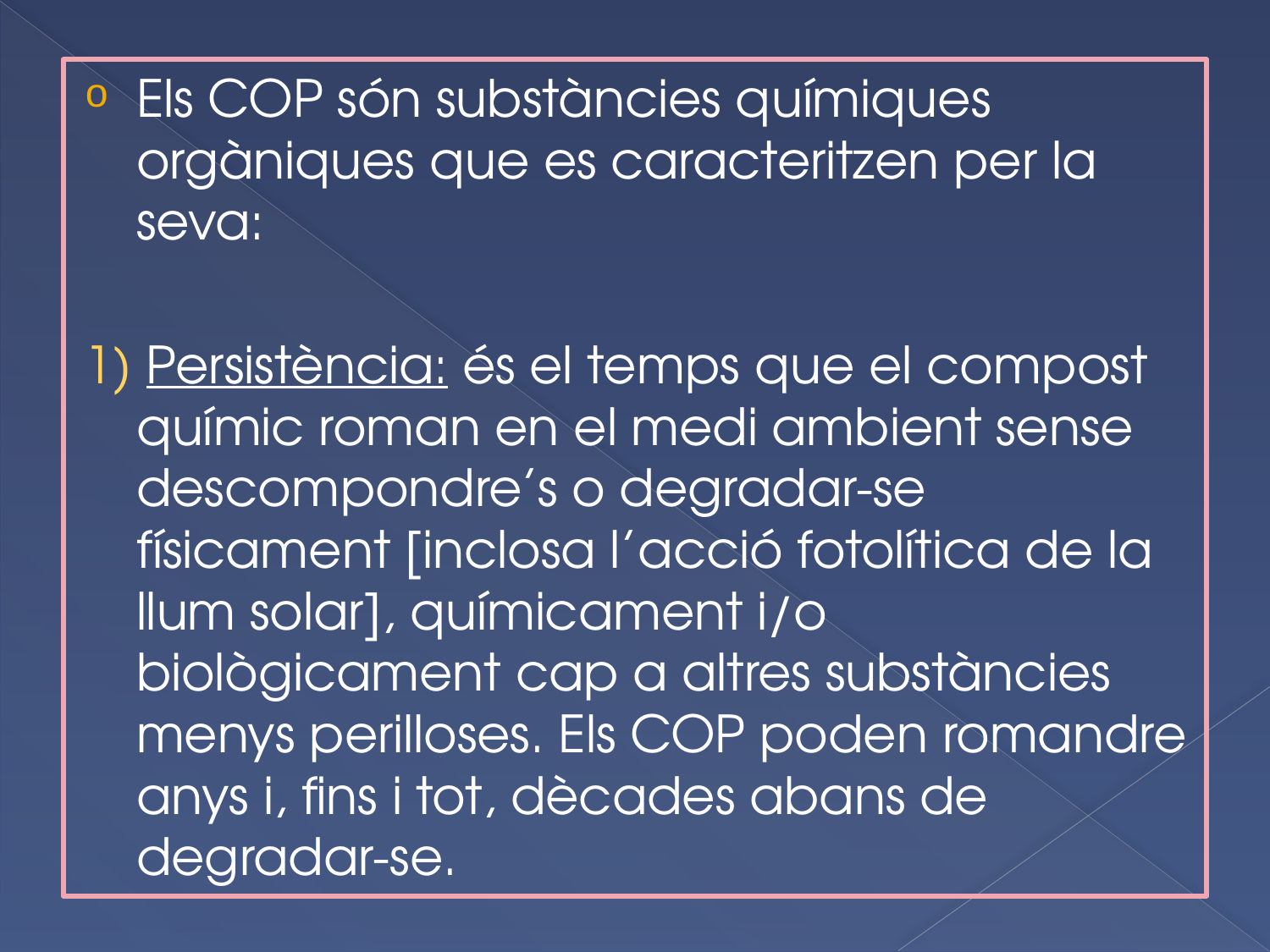

Els COP són substàncies químiques orgàniques que es caracteritzen per la seva:

1) Persistència: és el temps que el compost químic roman en el medi ambient sense descompondre’s o degradar-se físicament [inclosa l’acció fotolítica de la llum solar], químicament i/o biològicament cap a altres substàncies menys perilloses. Els COP poden romandre anys i, fins i tot, dècades abans de degradar-se.